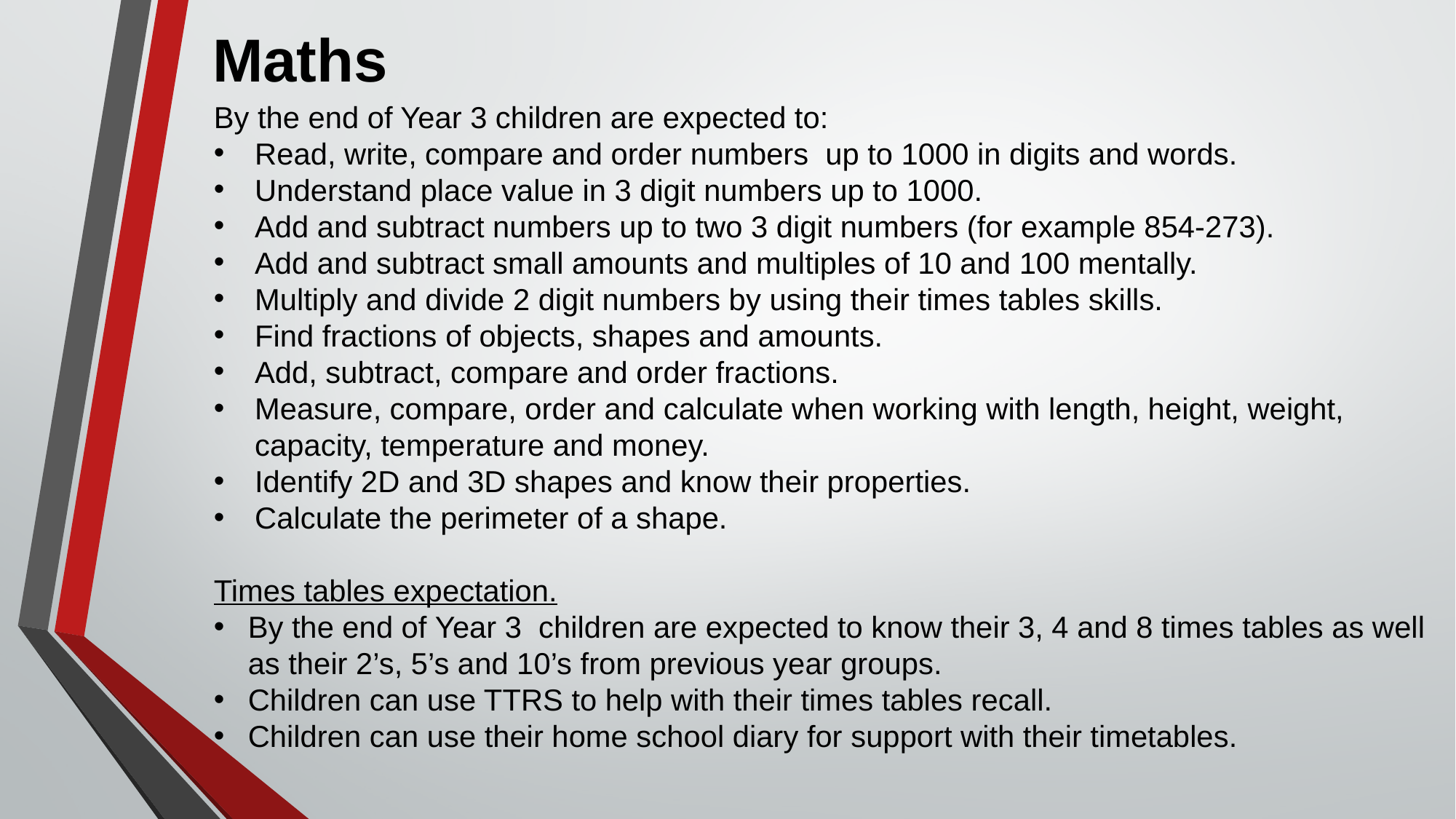

# Maths
By the end of Year 3 children are expected to:
Read, write, compare and order numbers  up to 1000 in digits and words.
Understand place value in 3 digit numbers up to 1000.
Add and subtract numbers up to two 3 digit numbers (for example 854-273).
Add and subtract small amounts and multiples of 10 and 100 mentally.
Multiply and divide 2 digit numbers by using their times tables skills.
Find fractions of objects, shapes and amounts.
Add, subtract, compare and order fractions.
Measure, compare, order and calculate when working with length, height, weight, capacity, temperature and money.
Identify 2D and 3D shapes and know their properties.
Calculate the perimeter of a shape.

Times tables expectation.
By the end of Year 3  children are expected to know their 3, 4 and 8 times tables as well as their 2’s, 5’s and 10’s from previous year groups.
Children can use TTRS to help with their times tables recall.
Children can use their home school diary for support with their timetables.